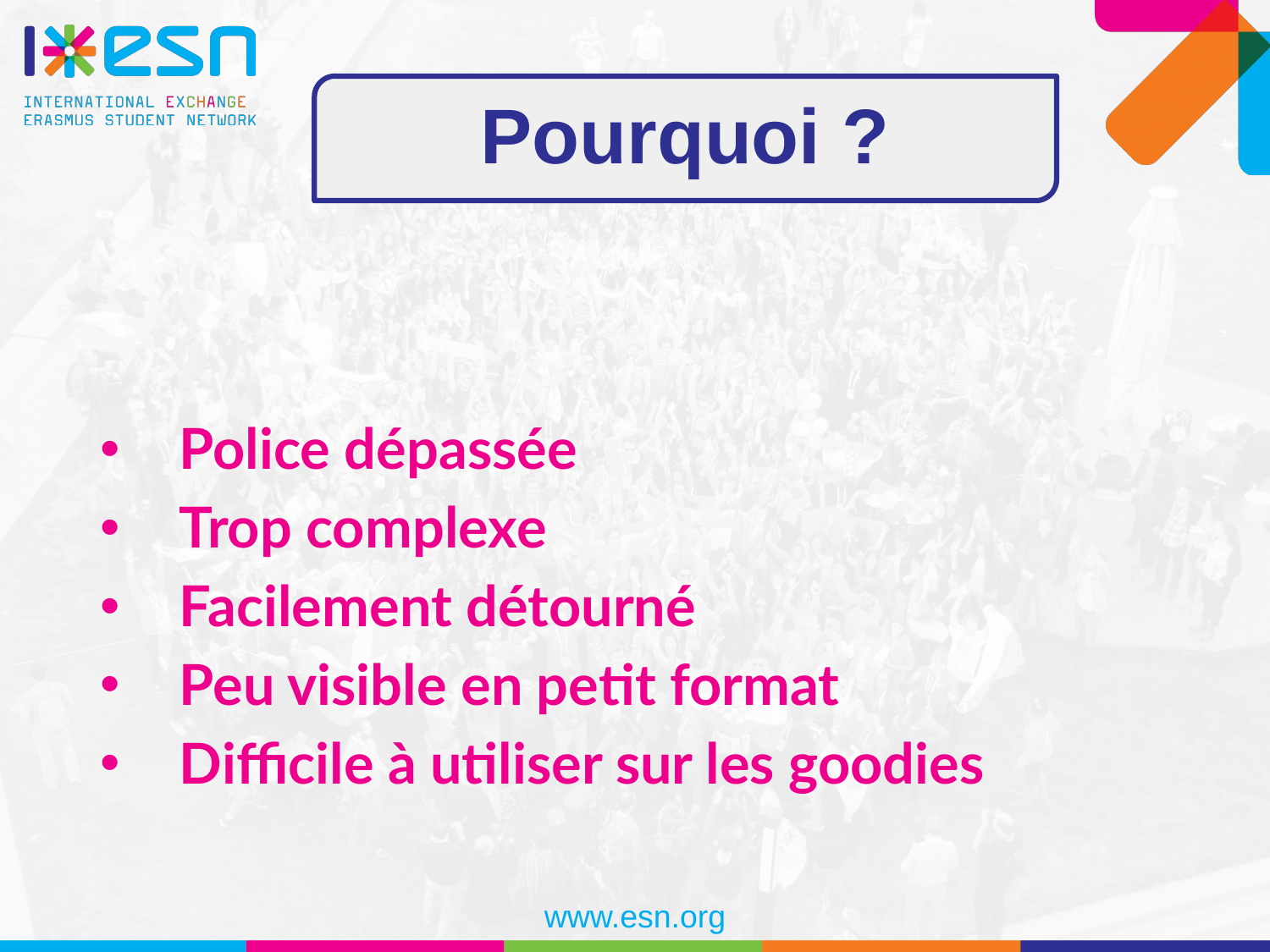

Pourquoi ?

Police dépassée
Trop complexe
Facilement détourné
Peu visible en petit format
Difficile à utiliser sur les goodies